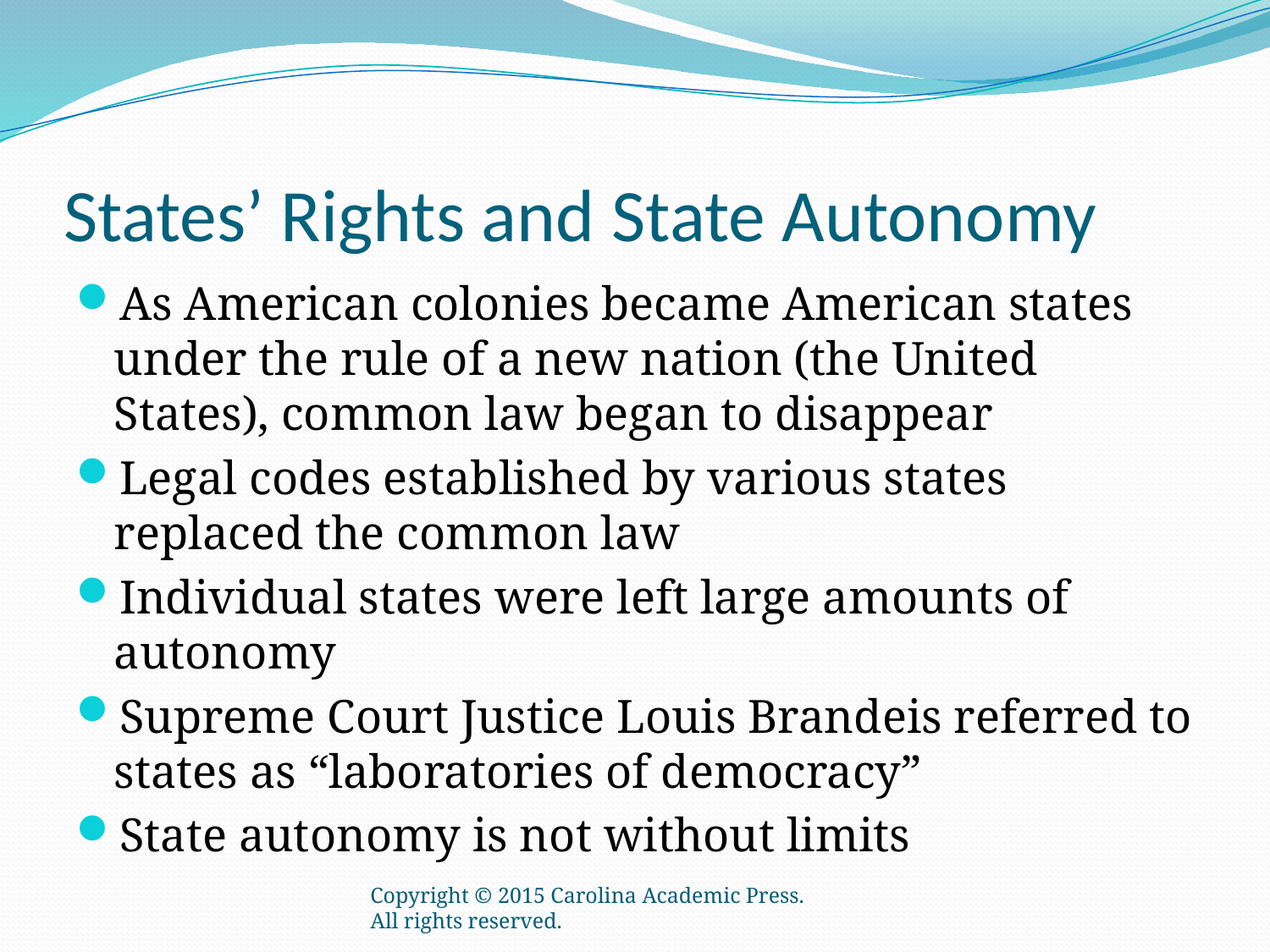

# States’ Rights and State Autonomy
As American colonies became American states under the rule of a new nation (the United States), common law began to disappear
Legal codes established by various states replaced the common law
Individual states were left large amounts of autonomy
Supreme Court Justice Louis Brandeis referred to states as “laboratories of democracy”
State autonomy is not without limits

Copyright © 2015 Carolina Academic Press. All rights reserved.